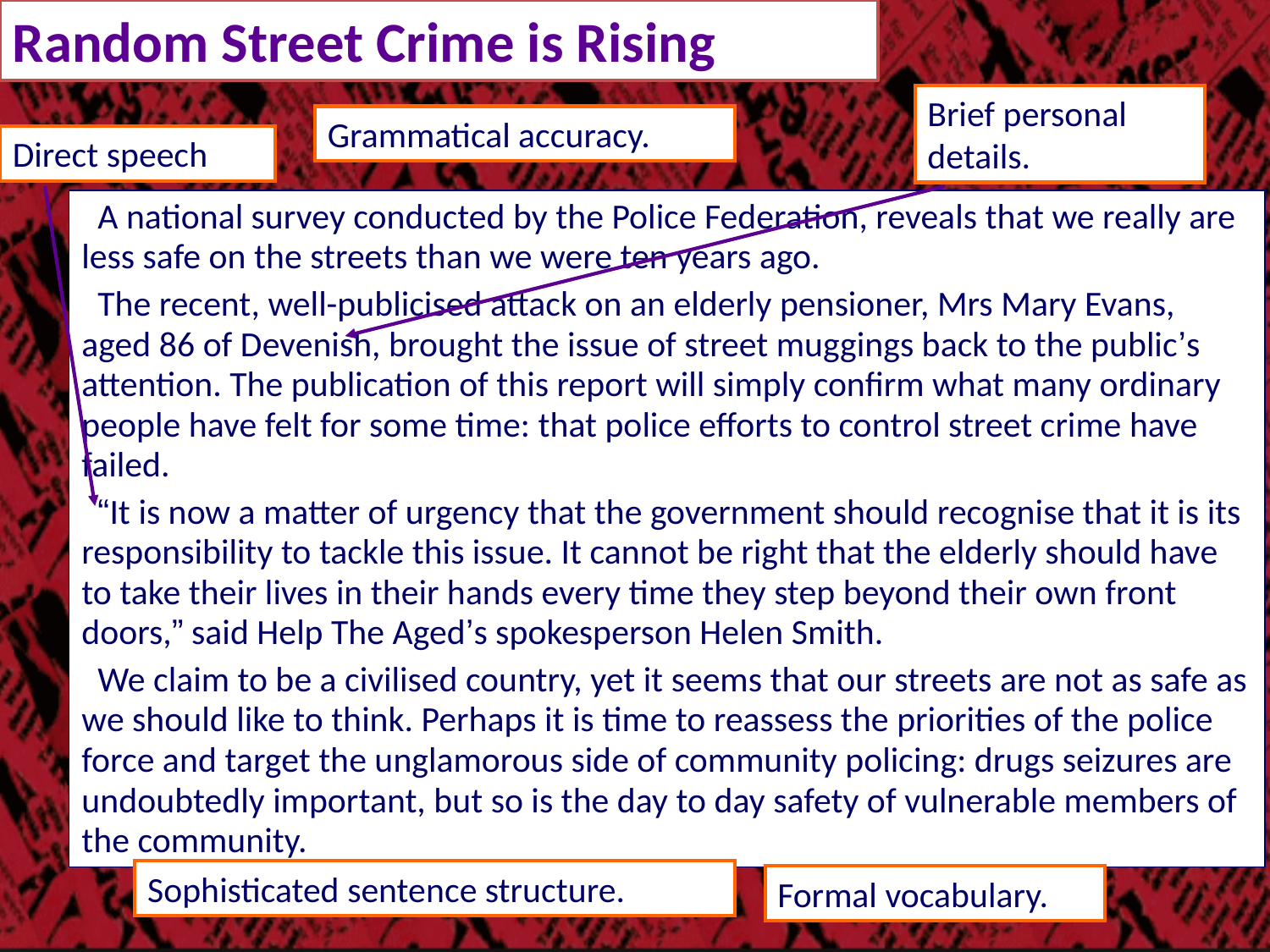

Random Street Crime is Rising
Brief personal details.
Grammatical accuracy.
Direct speech.

  A national survey conducted by the Police Federation, reveals that we really are less safe on the streets than we were ten years ago.
  The recent, well-publicised attack on an elderly pensioner, Mrs Mary Evans, aged 86 of Devenish, brought the issue of street muggings back to the public’s attention. The publication of this report will simply confirm what many ordinary people have felt for some time: that police efforts to control street crime have failed.
  “It is now a matter of urgency that the government should recognise that it is its responsibility to tackle this issue. It cannot be right that the elderly should have to take their lives in their hands every time they step beyond their own front doors,” said Help The Aged’s spokesperson Helen Smith.
  We claim to be a civilised country, yet it seems that our streets are not as safe as we should like to think. Perhaps it is time to reassess the priorities of the police force and target the unglamorous side of community policing: drugs seizures are undoubtedly important, but so is the day to day safety of vulnerable members of the community.
Sophisticated sentence structure.
Formal vocabulary.